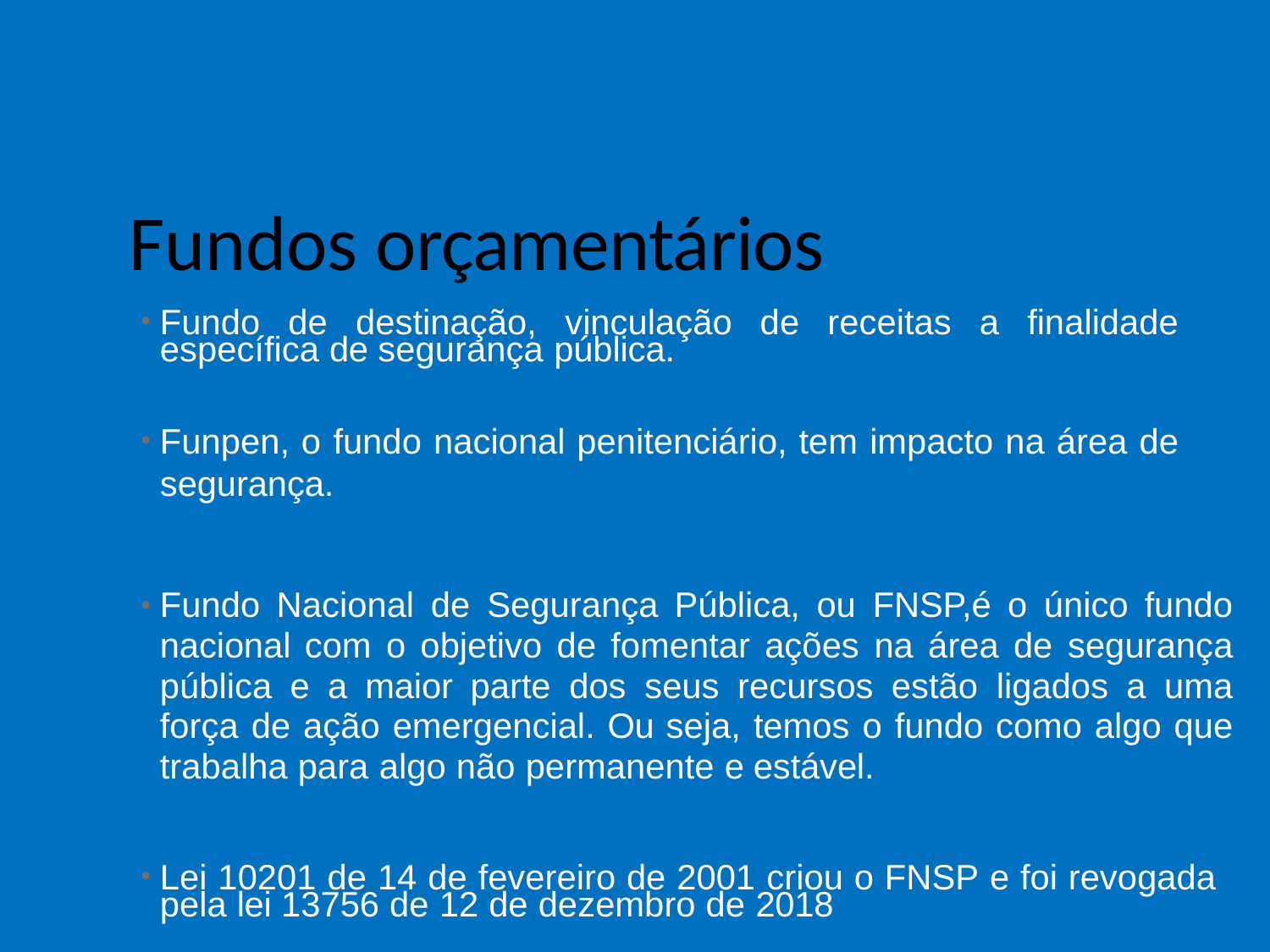

# Fundos orçamentários
Fundo de destinação, vinculação de receitas a finalidade específica de segurança pública.

Funpen, o fundo nacional penitenciário, tem impacto na área de segurança.

Fundo Nacional de Segurança Pública, ou FNSP,é o único fundo nacional com o objetivo de fomentar ações na área de segurança pública e a maior parte dos seus recursos estão ligados a uma força de ação emergencial. Ou seja, temos o fundo como algo que trabalha para algo não permanente e estável.

Lei 10201 de 14 de fevereiro de 2001 criou o FNSP e foi revogada pela lei 13756 de 12 de dezembro de 2018